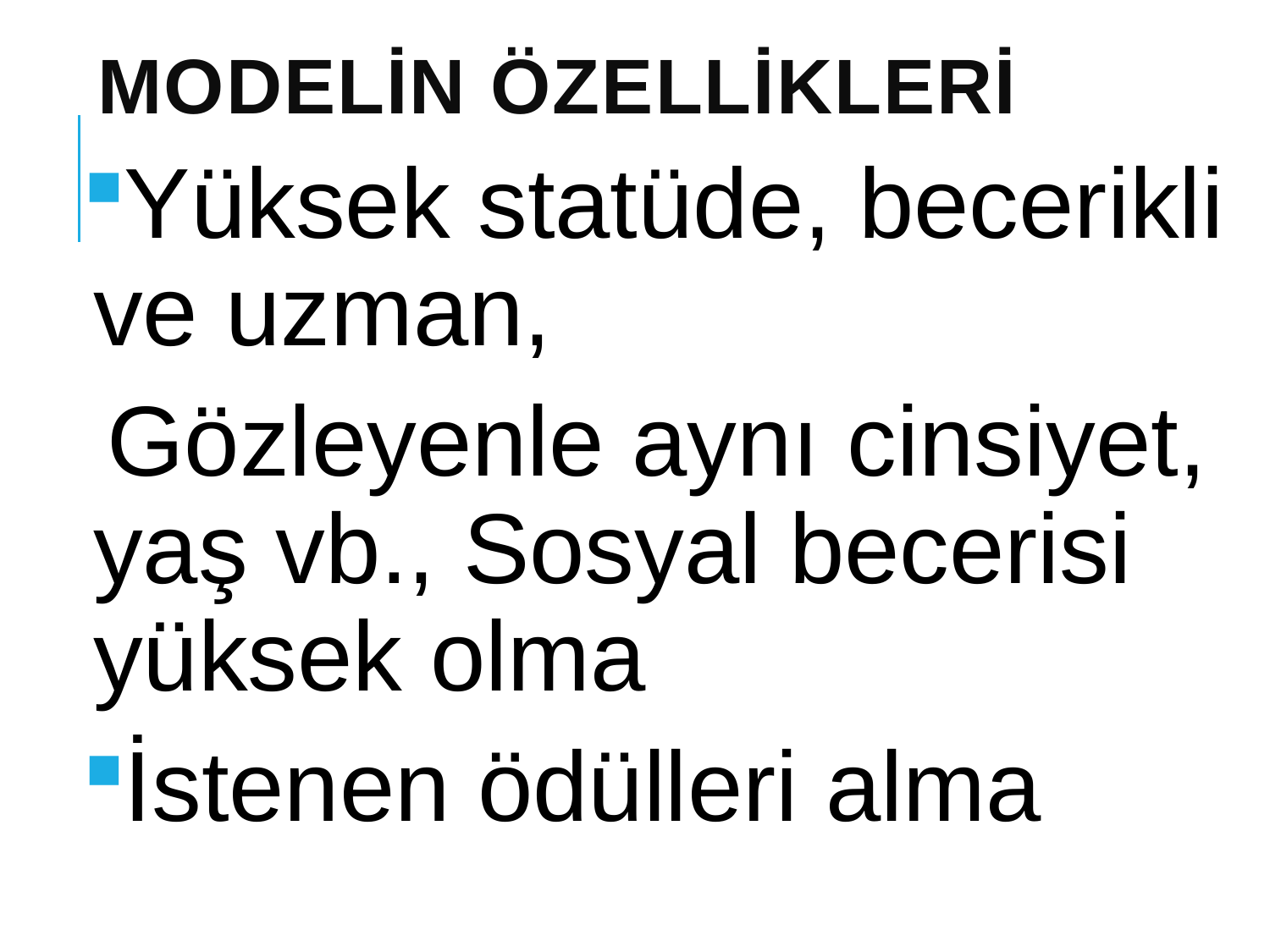

# Modelin Özellikleri
Yüksek statüde, becerikli ve uzman,
Gözleyenle aynı cinsiyet, yaş vb., Sosyal becerisi yüksek olma
İstenen ödülleri alma